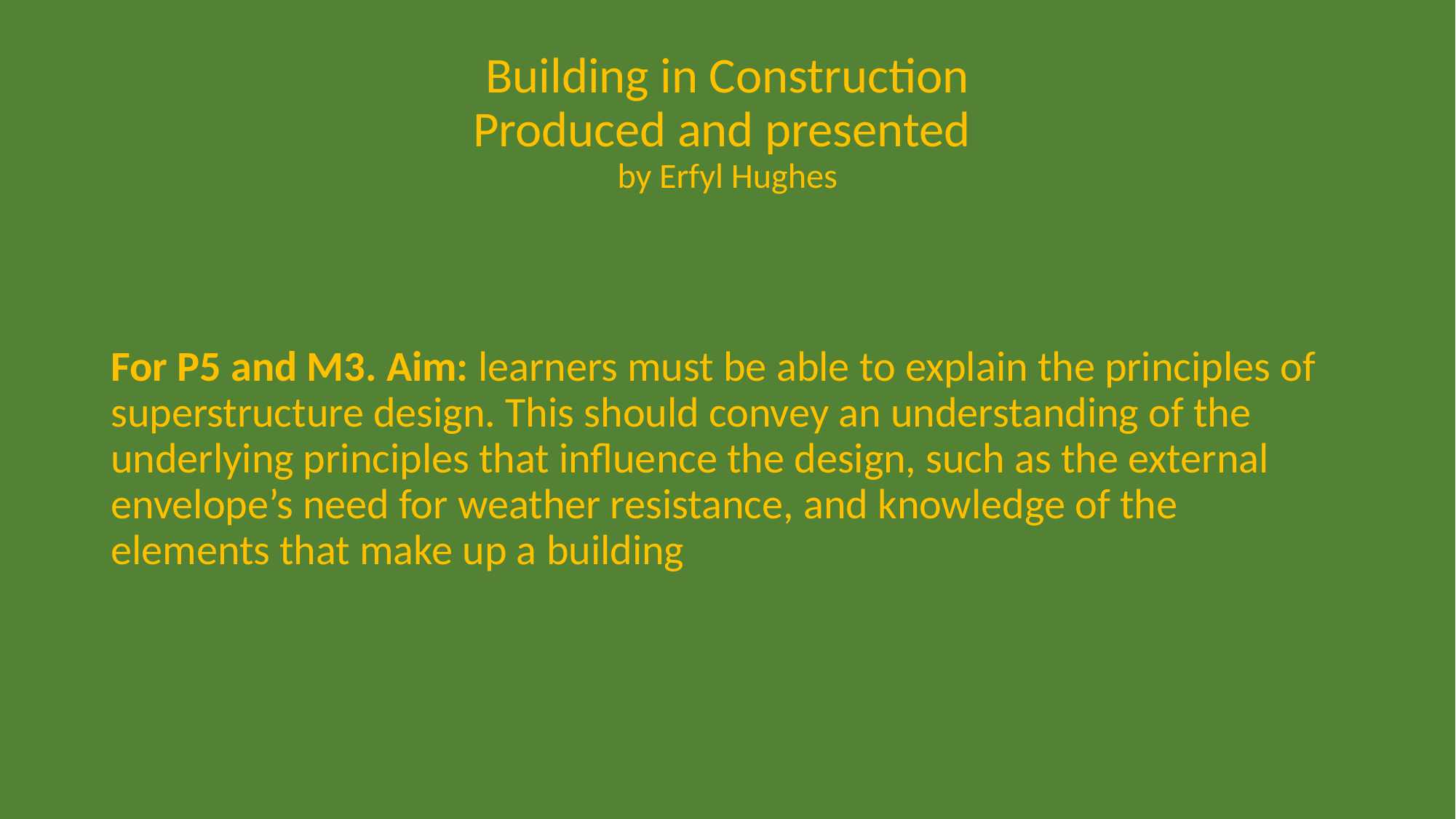

# Building in Construction Produced and presented by Erfyl Hughes
For P5 and M3. Aim: learners must be able to explain the principles of superstructure design. This should convey an understanding of the underlying principles that influence the design, such as the external envelope’s need for weather resistance, and knowledge of the elements that make up a building